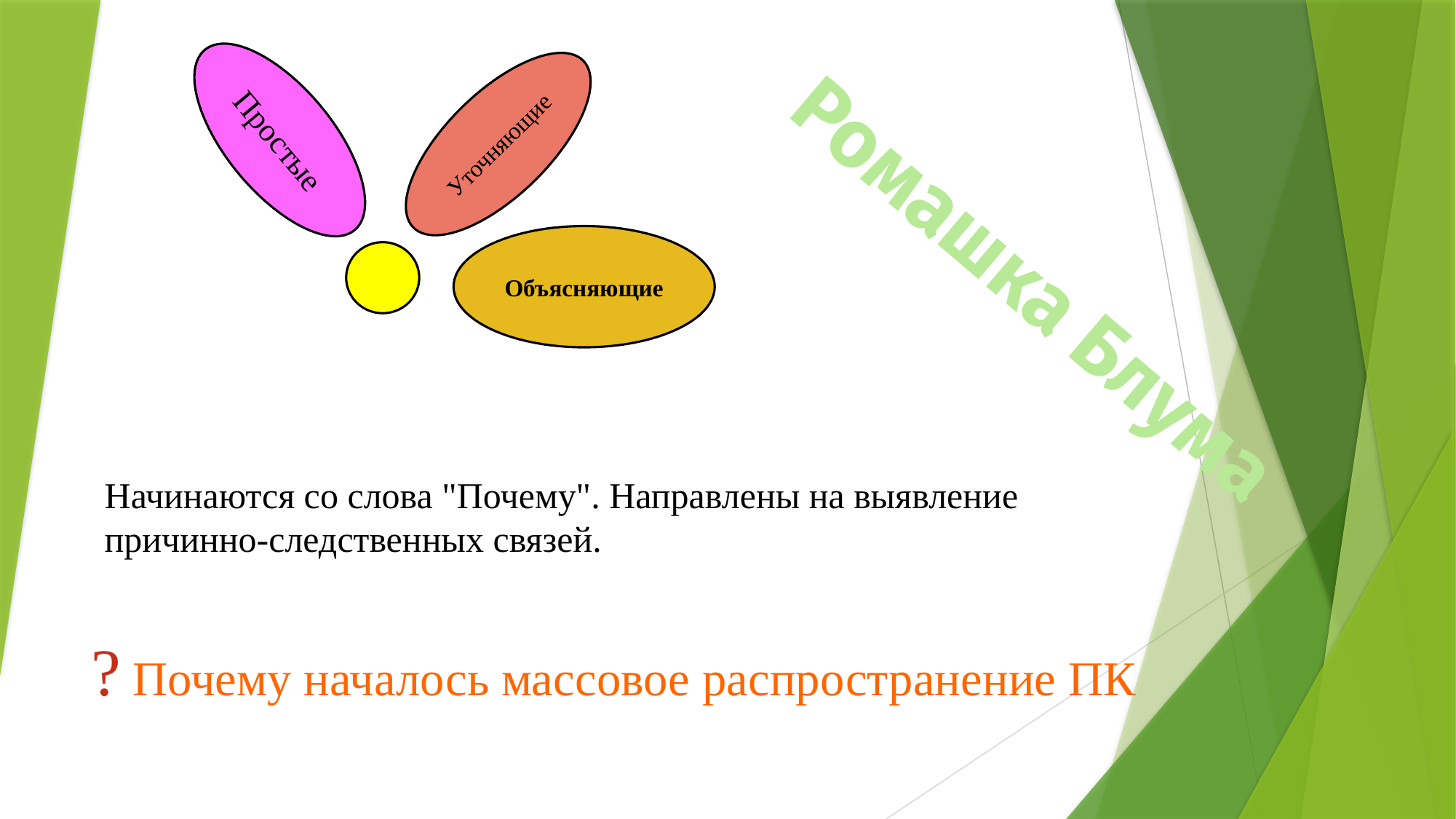

Простые
Уточняющие
Объясняющие
Ромашка Блума

Начинаются со слова "Почему". Направлены на выявление причинно-следственных связей.
? Почему началось массовое распространение ПК